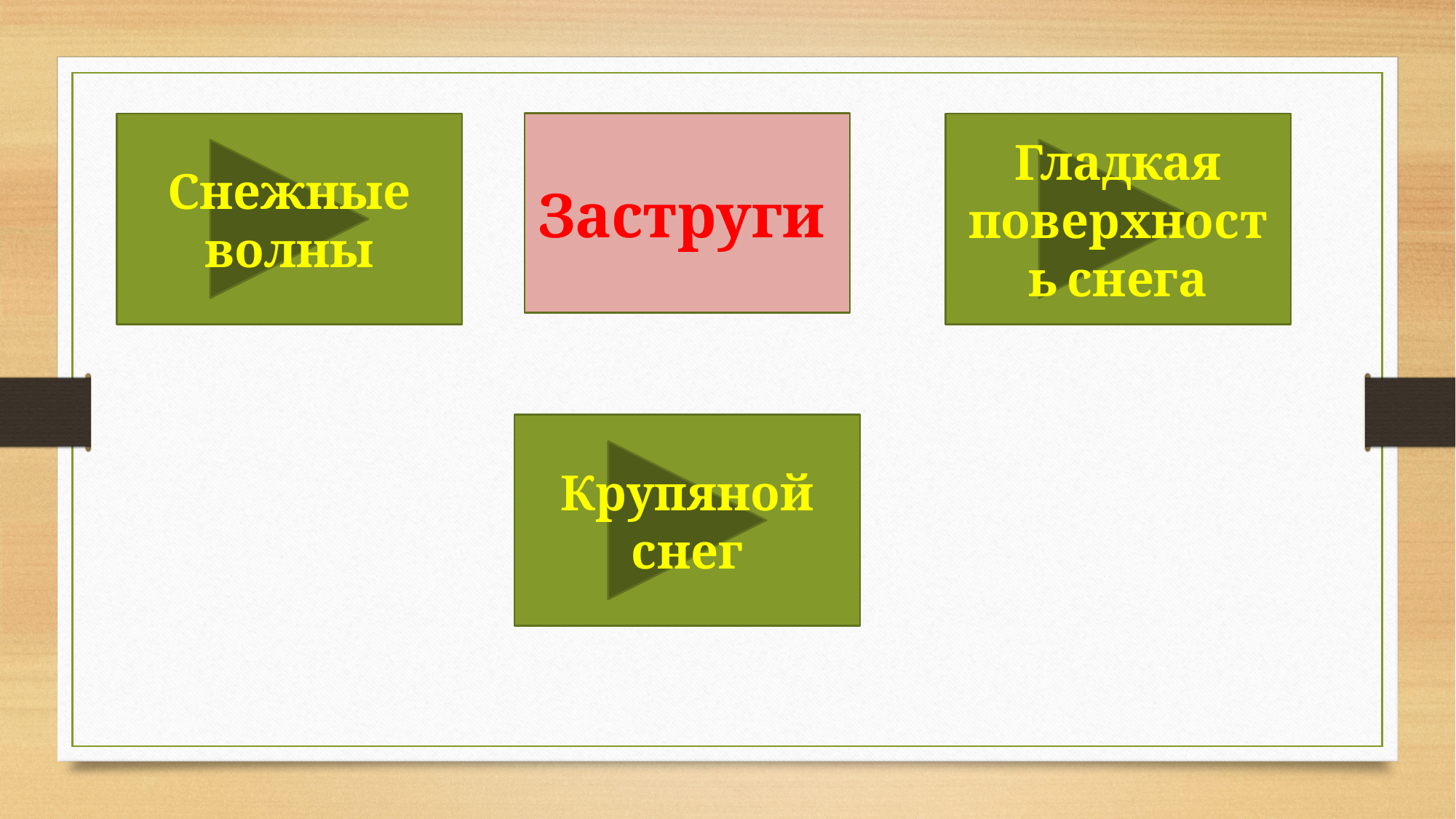

Снежные волны
Заструги
Гладкая поверхность снега
Крупяной снег